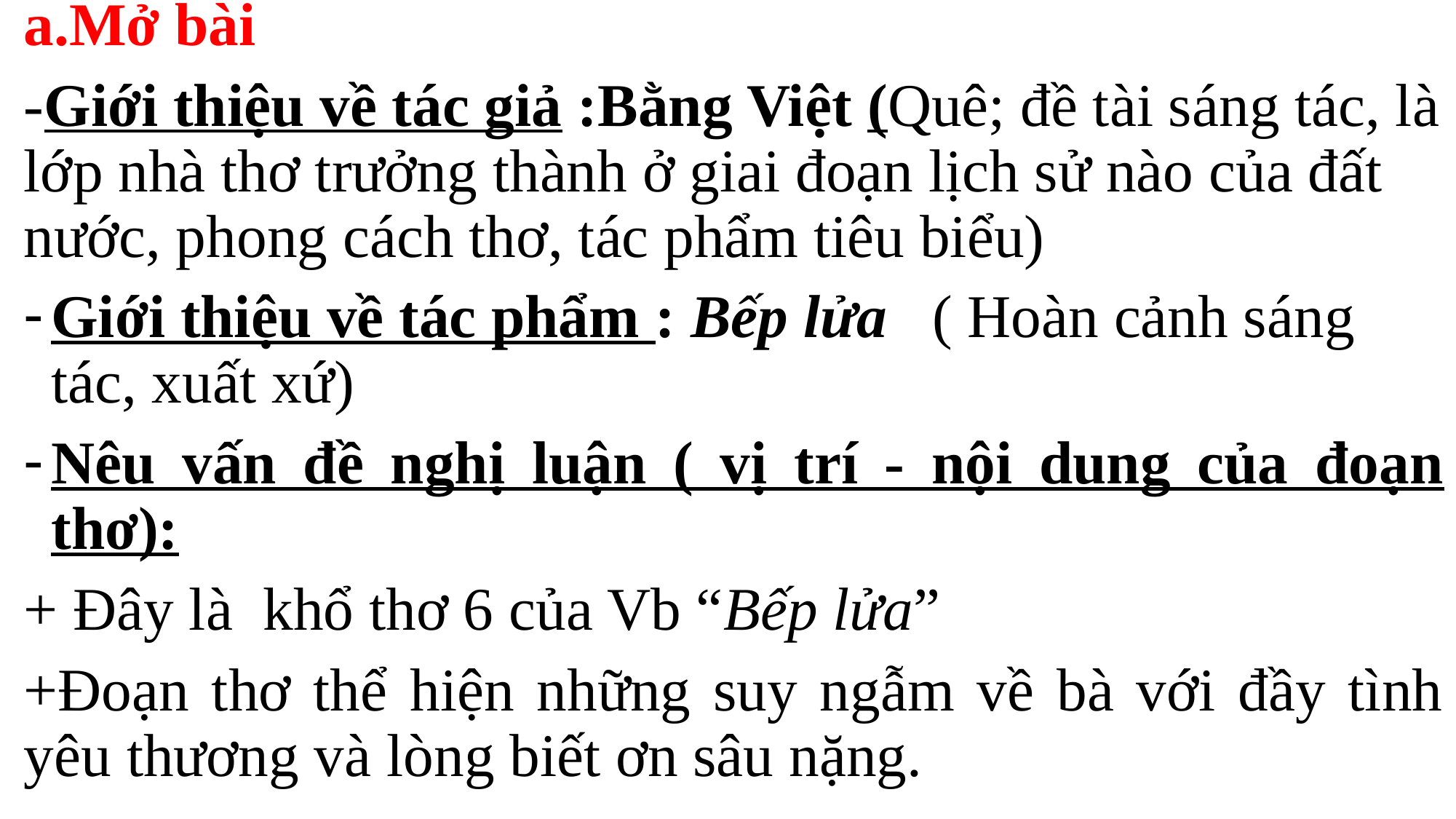

Mở bài
-Giới thiệu về tác giả :Bằng Việt (Quê; đề tài sáng tác, là lớp nhà thơ trưởng thành ở giai đoạn lịch sử nào của đất nước, phong cách thơ, tác phẩm tiêu biểu)
Giới thiệu về tác phẩm : Bếp lửa   ( Hoàn cảnh sáng tác, xuất xứ)
Nêu vấn đề nghị luận ( vị trí - nội dung của đoạn thơ):
+ Đây là  khổ thơ 6 của Vb “Bếp lửa”
+Đoạn thơ thể hiện những suy ngẫm về bà với đầy tình yêu thương và lòng biết ơn sâu nặng.